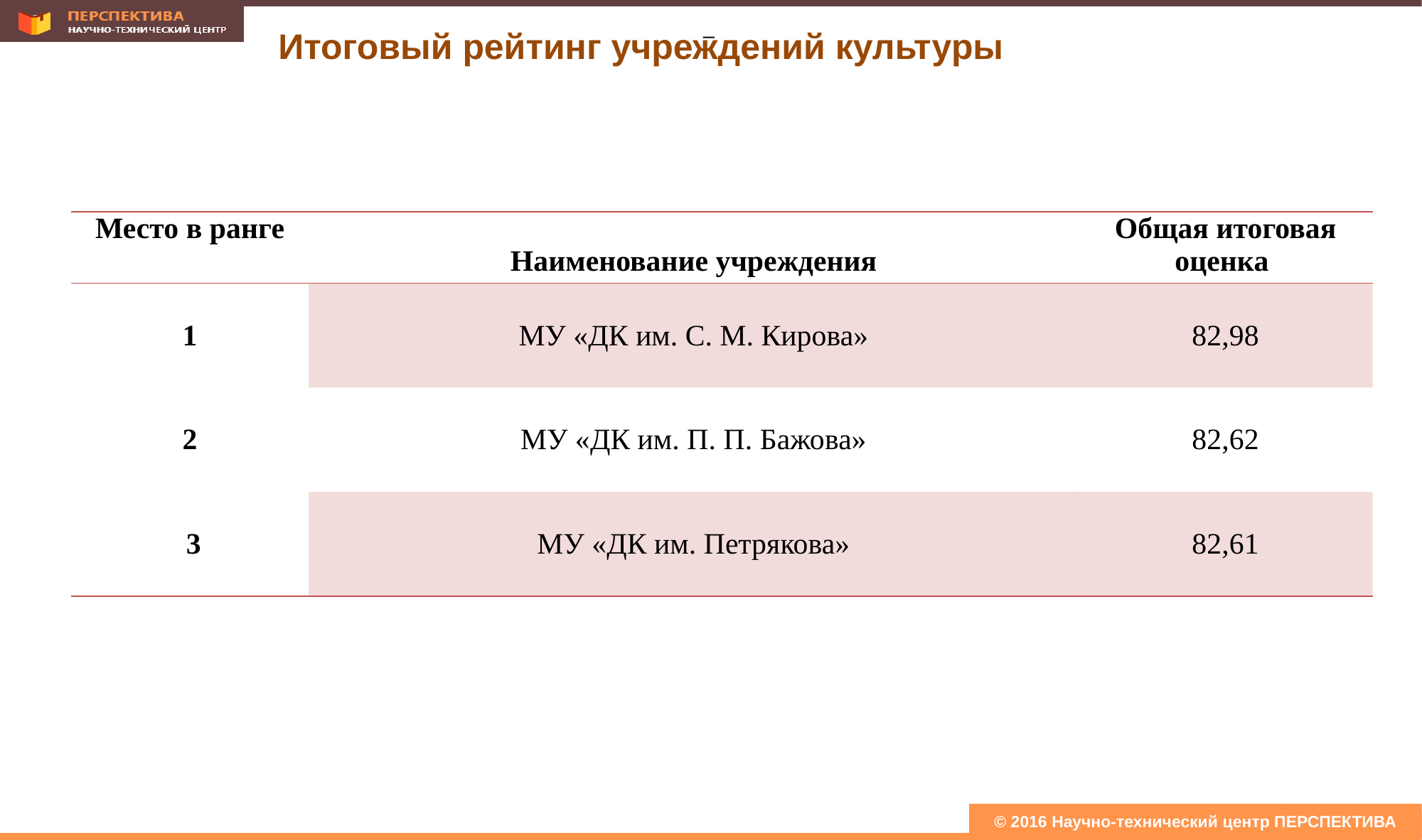

Итоговый рейтинг учреждений культуры

–

| Место в ранге | Наименование учреждения | Общая итоговая оценка |
| --- | --- | --- |
| 1 | МУ «ДК им. С. М. Кирова» | 82,98 |
| 2 | МУ «ДК им. П. П. Бажова» | 82,62 |
| 3 | МУ «ДК им. Петрякова» | 82,61 |
© 2016 Научно-технический центр ПЕРСПЕКТИВА